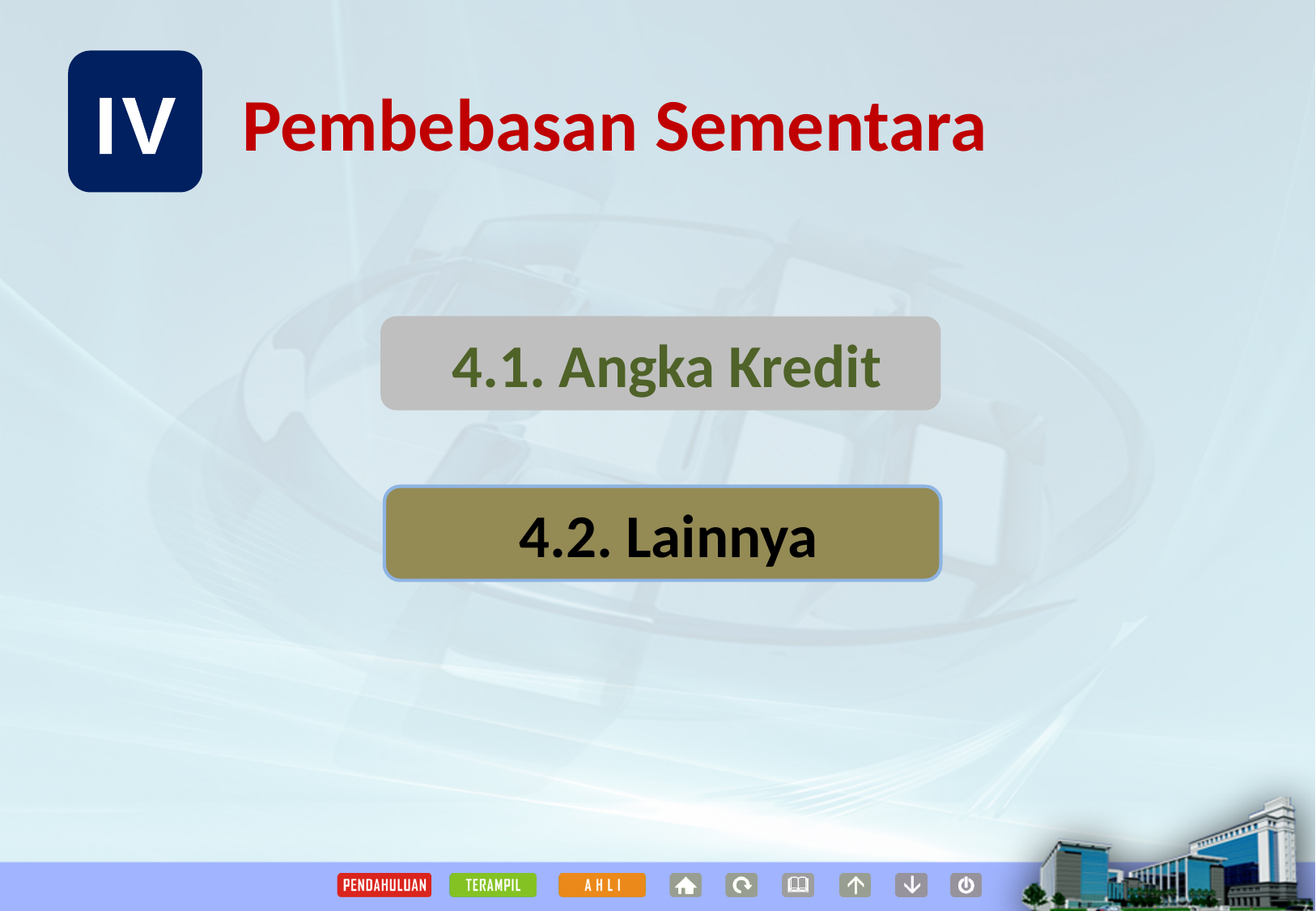

IV
Pembebasan Sementara
4.1.	Angka Kredit
4.2.	Lainnya